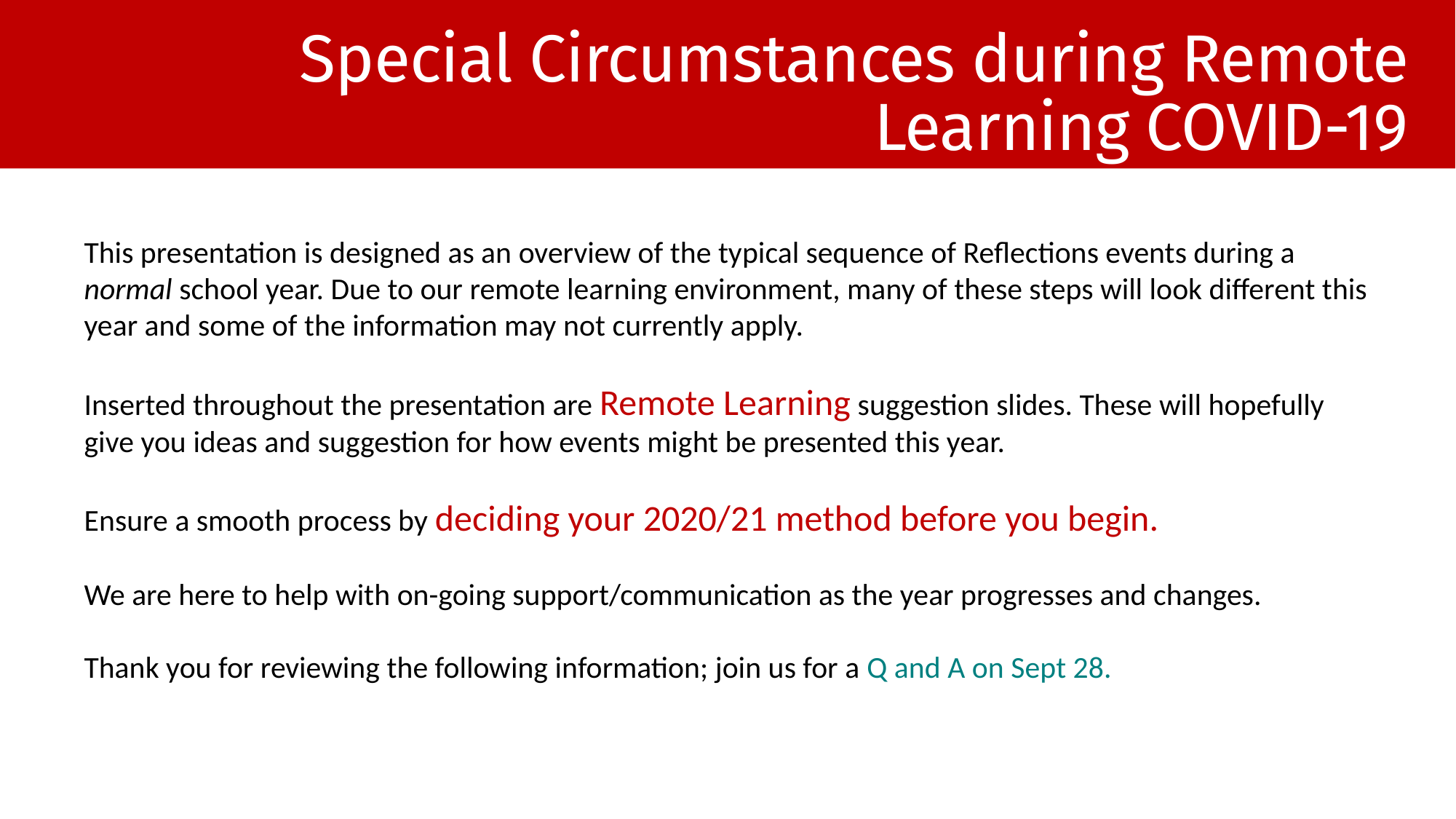

Special Circumstances during Remote Learning COVID-19
This presentation is designed as an overview of the typical sequence of Reflections events during a normal school year. Due to our remote learning environment, many of these steps will look different this year and some of the information may not currently apply.

Inserted throughout the presentation are Remote Learning suggestion slides. These will hopefully give you ideas and suggestion for how events might be presented this year.

Ensure a smooth process by deciding your 2020/21 method before you begin.

We are here to help with on-going support/communication as the year progresses and changes.

Thank you for reviewing the following information; join us for a Q and A on Sept 28.